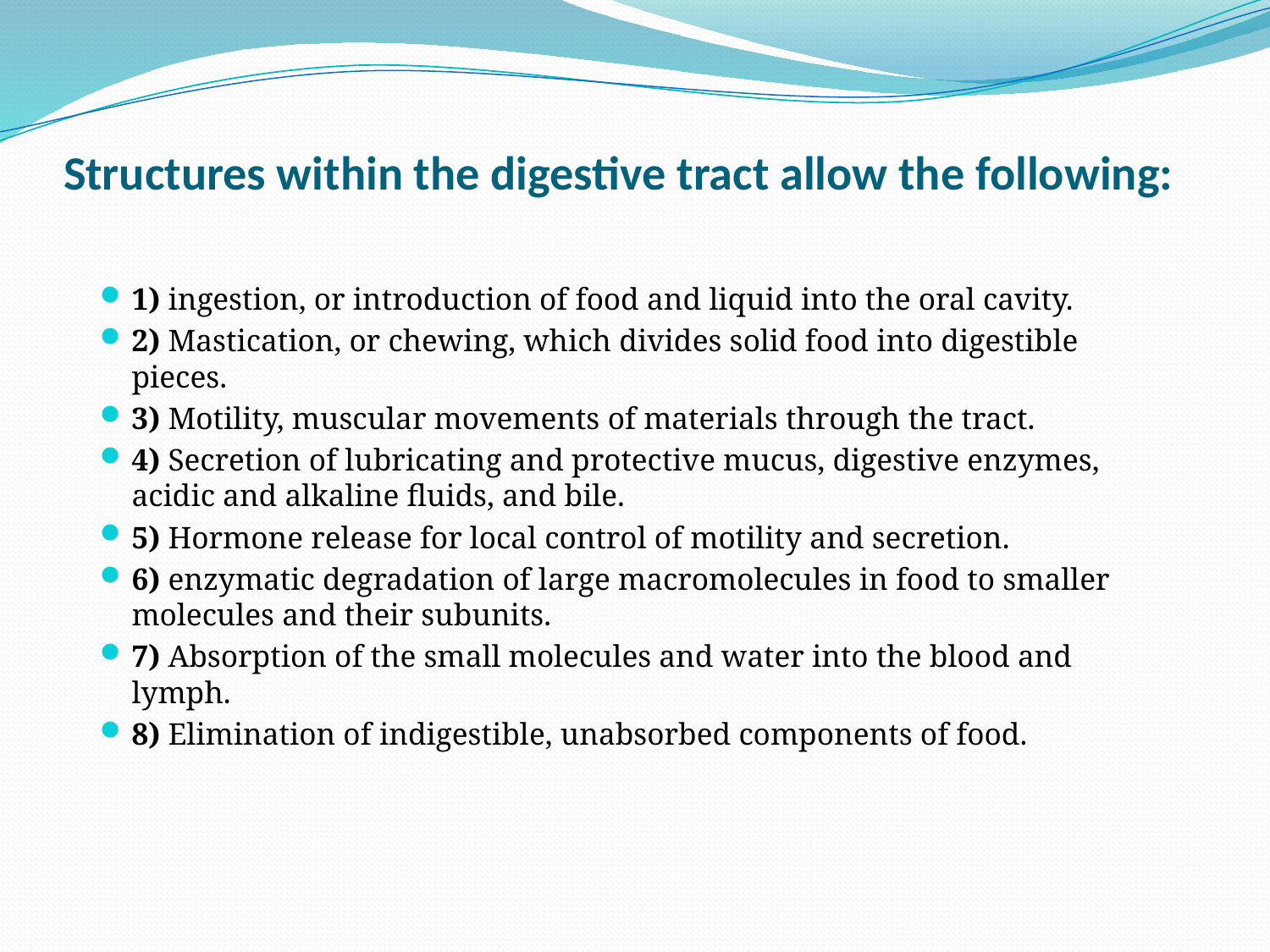

# Structures within the digestive tract allow the following:
1) ingestion, or introduction of food and liquid into the oral cavity.
2) Mastication, or chewing, which divides solid food into digestible pieces.
3) Motility, muscular movements of materials through the tract.
4) Secretion of lubricating and protective mucus, digestive enzymes, acidic and alkaline fluids, and bile.
5) Hormone release for local control of motility and secretion.
6) enzymatic degradation of large macromolecules in food to smaller molecules and their subunits.
7) Absorption of the small molecules and water into the blood and lymph.
8) Elimination of indigestible, unabsorbed components of food.